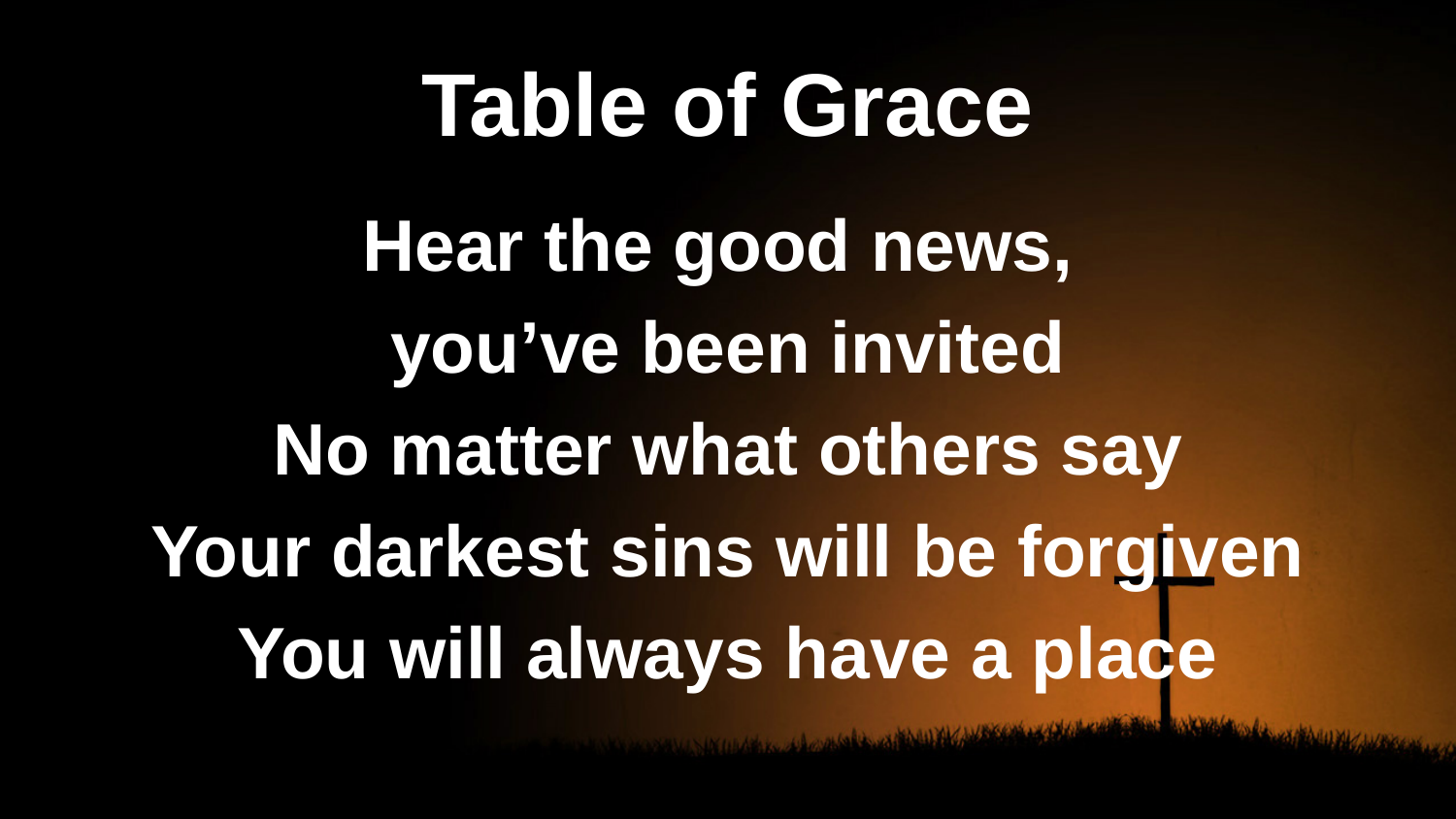

# Table of Grace
Hear the good news,
you’ve been invited
No matter what others say
Your darkest sins will be forgiven
You will always have a place